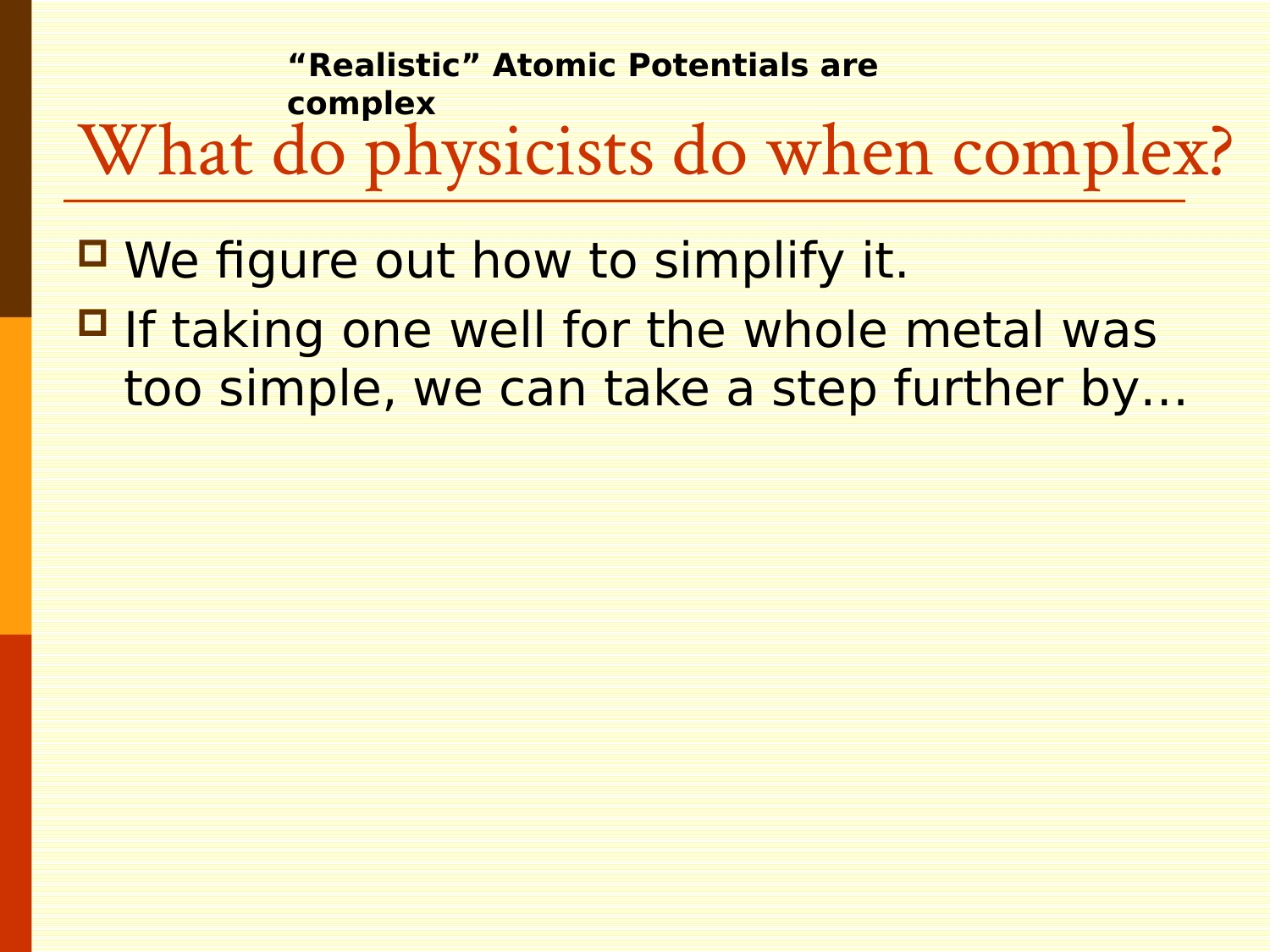

“Realistic” Atomic Potentials are complex
# What do physicists do when complex?
We figure out how to simplify it.
If taking one well for the whole metal was too simple, we can take a step further by…